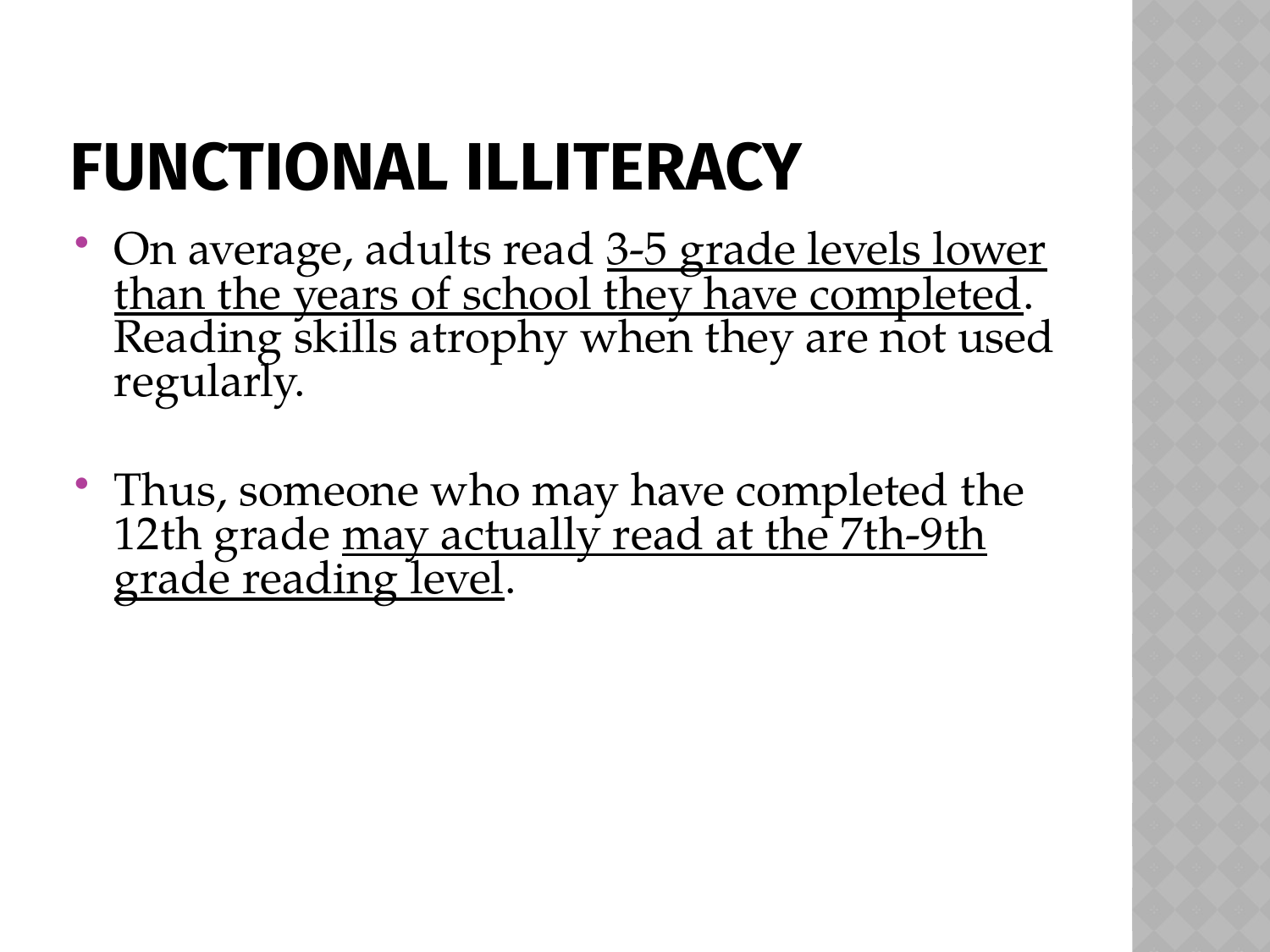

# Functional illiteracy
On average, adults read 3-5 grade levels lower than the years of school they have completed. Reading skills atrophy when they are not used regularly.

Thus, someone who may have completed the 12th grade may actually read at the 7th-9th grade reading level.